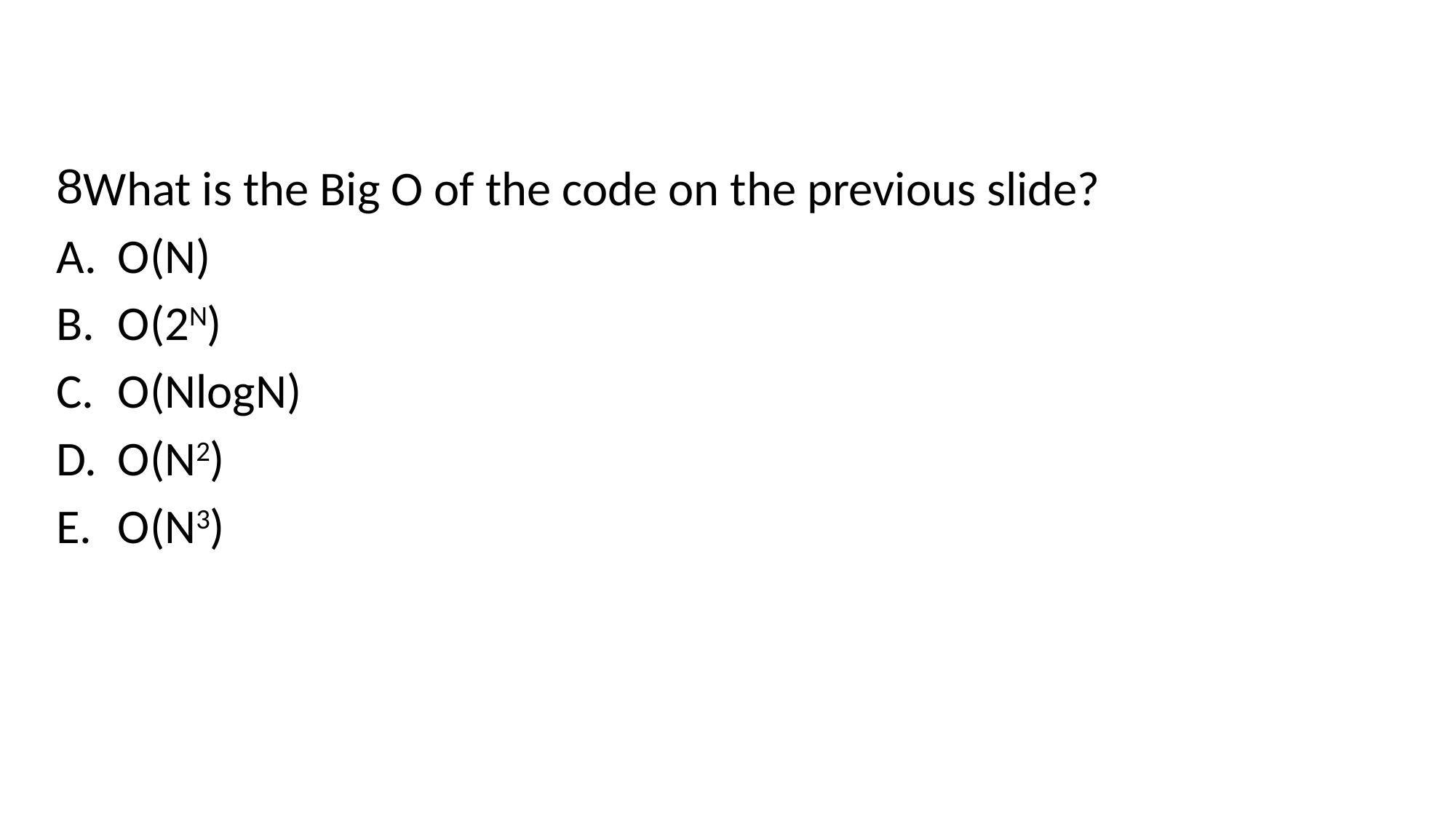

#
What is the Big O of the code on the previous slide?
O(N)
O(2N)
O(NlogN)
O(N2)
O(N3)